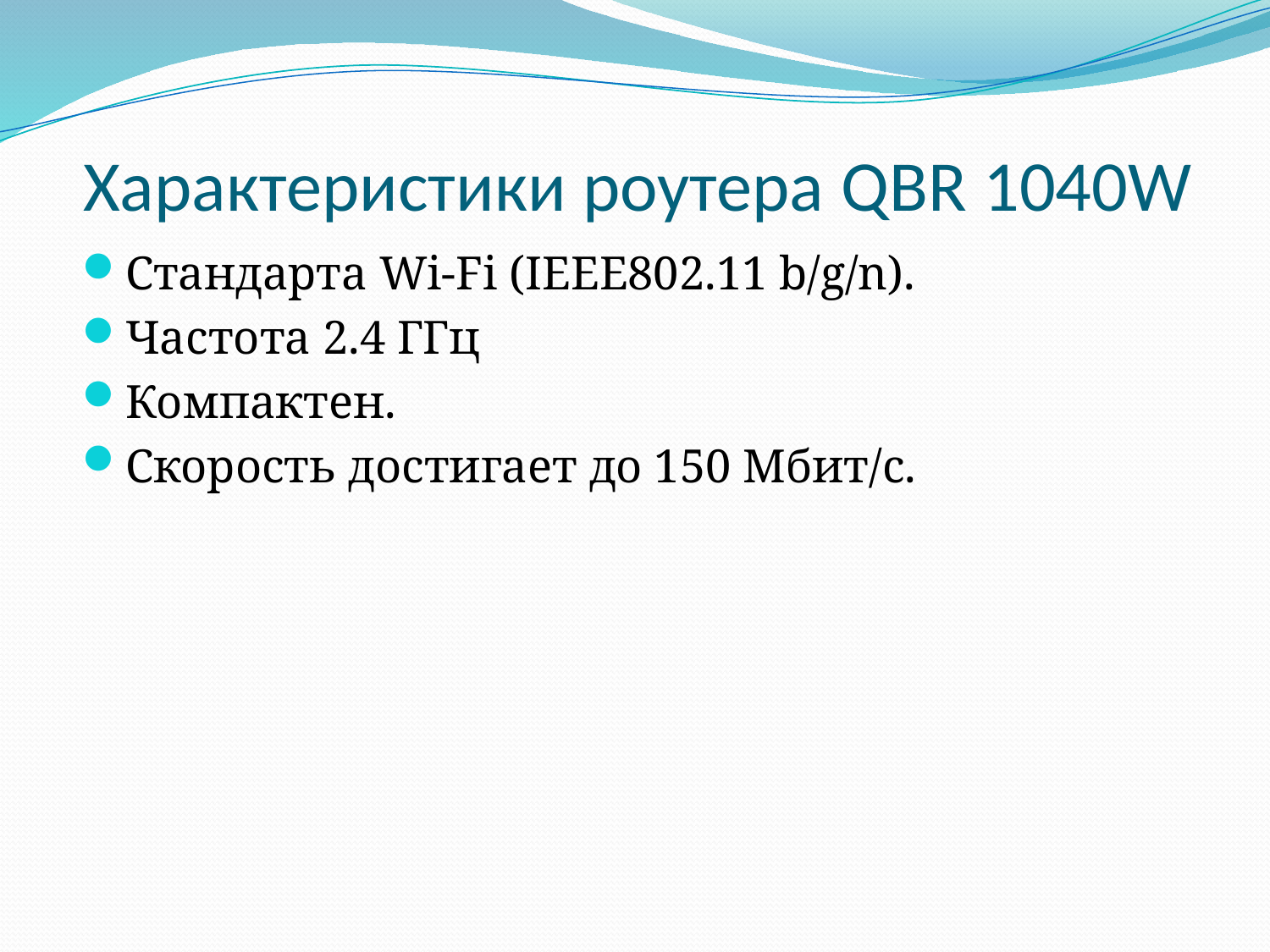

# Характеристики роутера QBR 1040W
Стандарта Wi-Fi (IEEE802.11 b/g/n).
Частота 2.4 ГГц
Компактен.
Скорость достигает до 150 Мбит/с.